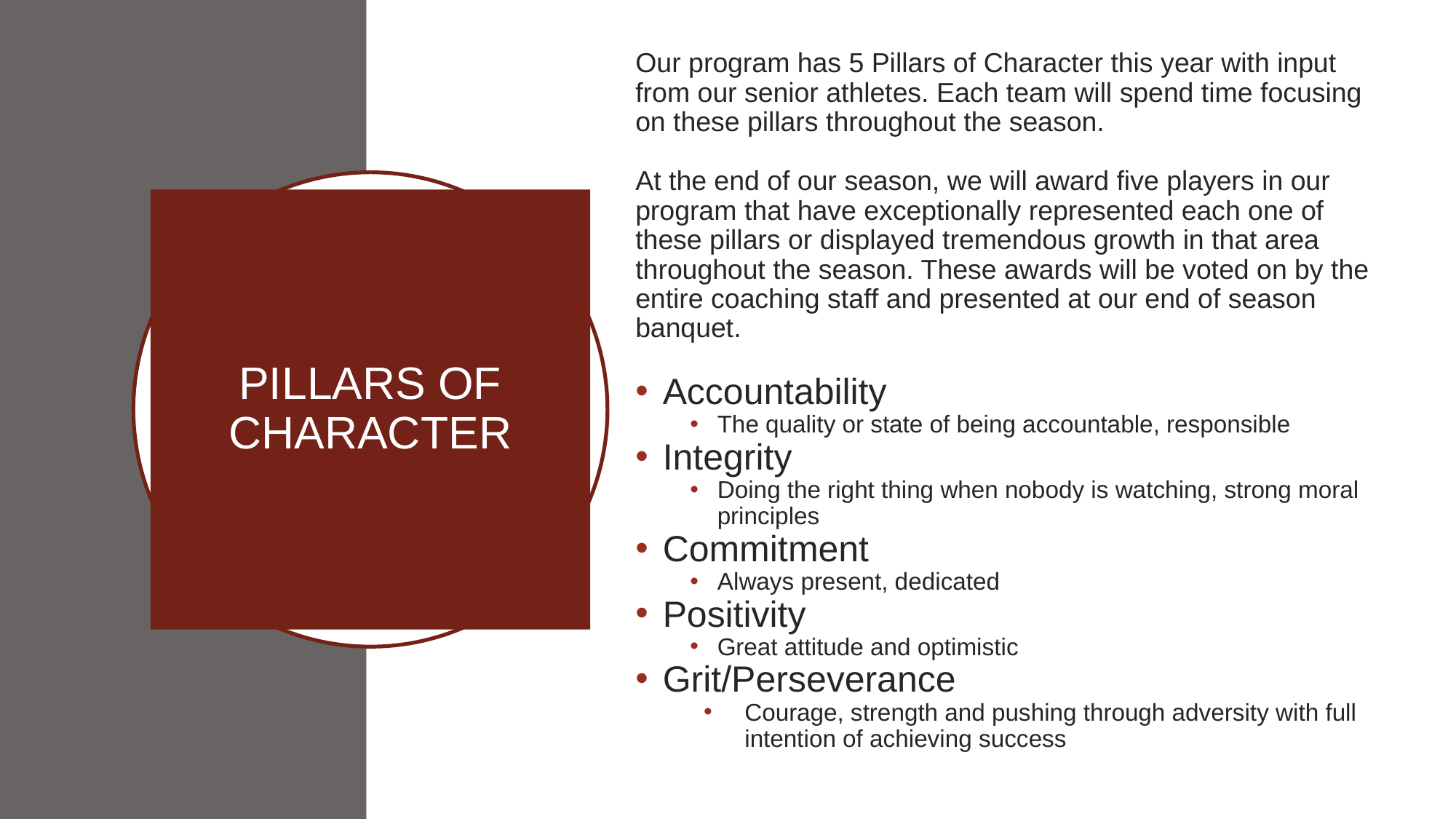

Our program has 5 Pillars of Character this year with input from our senior athletes. Each team will spend time focusing on these pillars throughout the season.

At the end of our season, we will award five players in our program that have exceptionally represented each one of these pillars or displayed tremendous growth in that area throughout the season. These awards will be voted on by the entire coaching staff and presented at our end of season banquet.

Accountability
The quality or state of being accountable, responsible
Integrity
Doing the right thing when nobody is watching, strong moral principles
Commitment
Always present, dedicated
Positivity
Great attitude and optimistic
Grit/Perseverance
Courage, strength and pushing through adversity with full intention of achieving success

# PILLARS OF CHARACTER